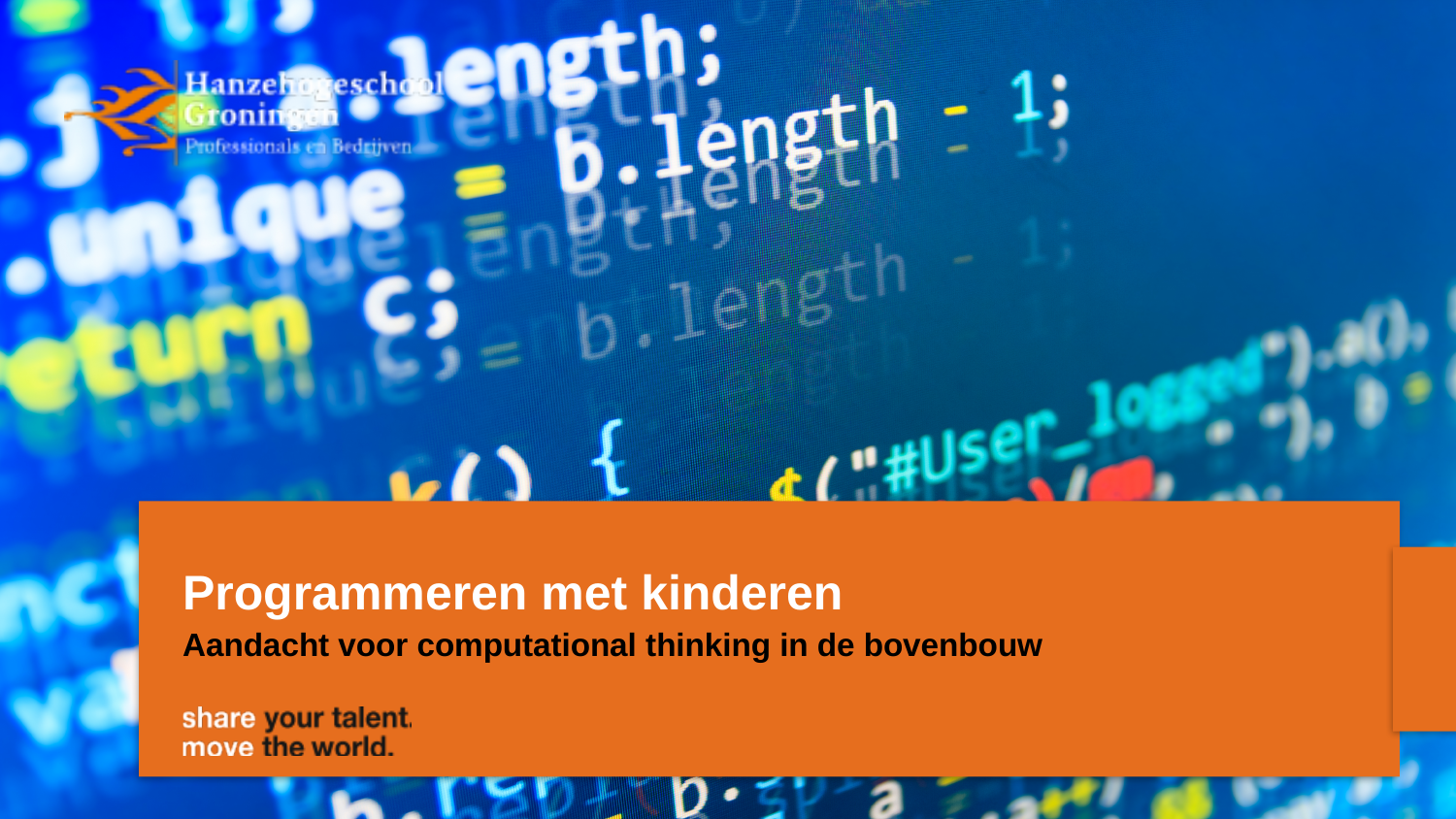

# Programmeren met kinderen
Aandacht voor computational thinking in de bovenbouw